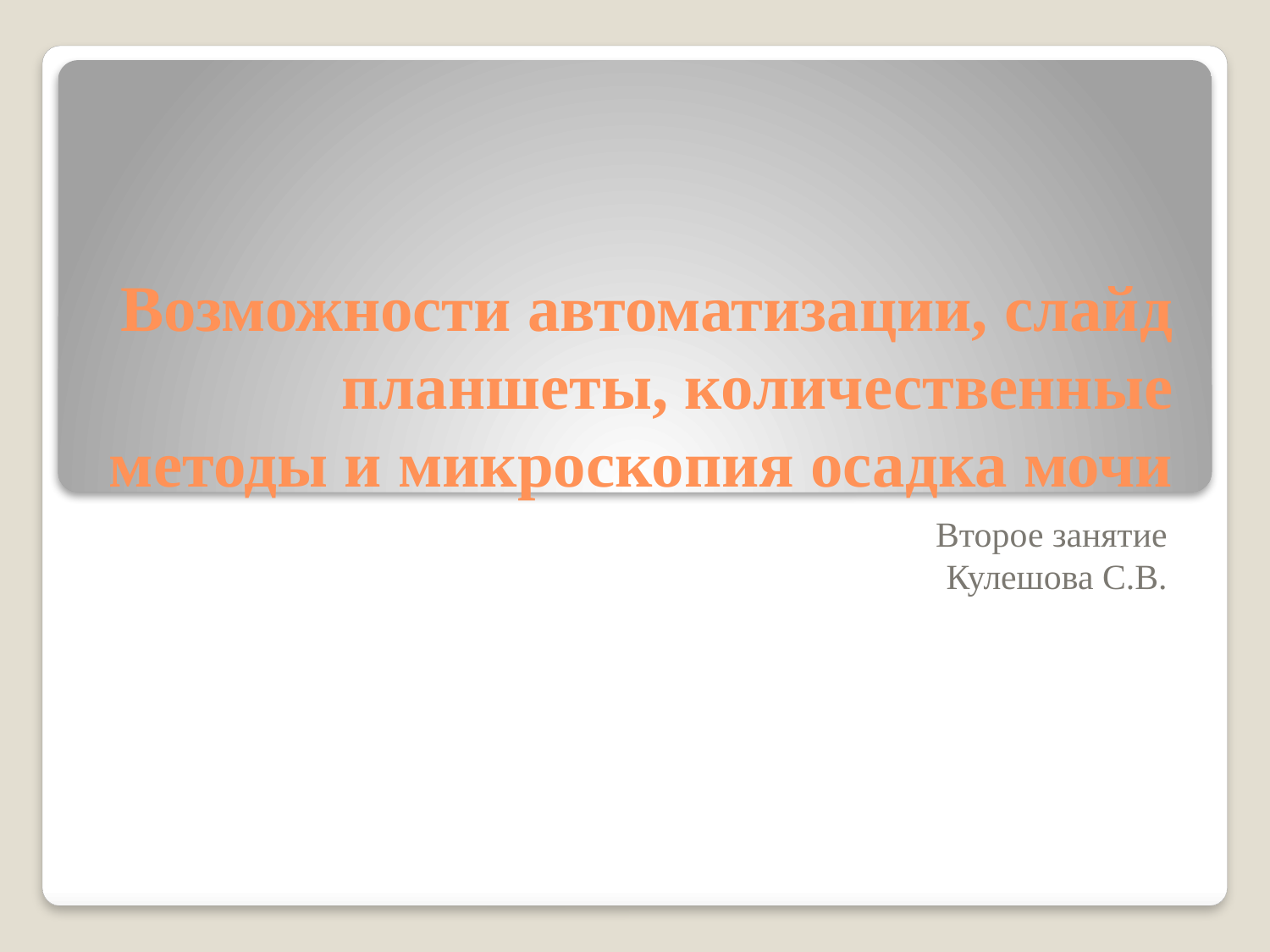

# Возможности автоматизации, слайд планшеты, количественные методы и микроскопия осадка мочи
Второе занятие
Кулешова С.В.